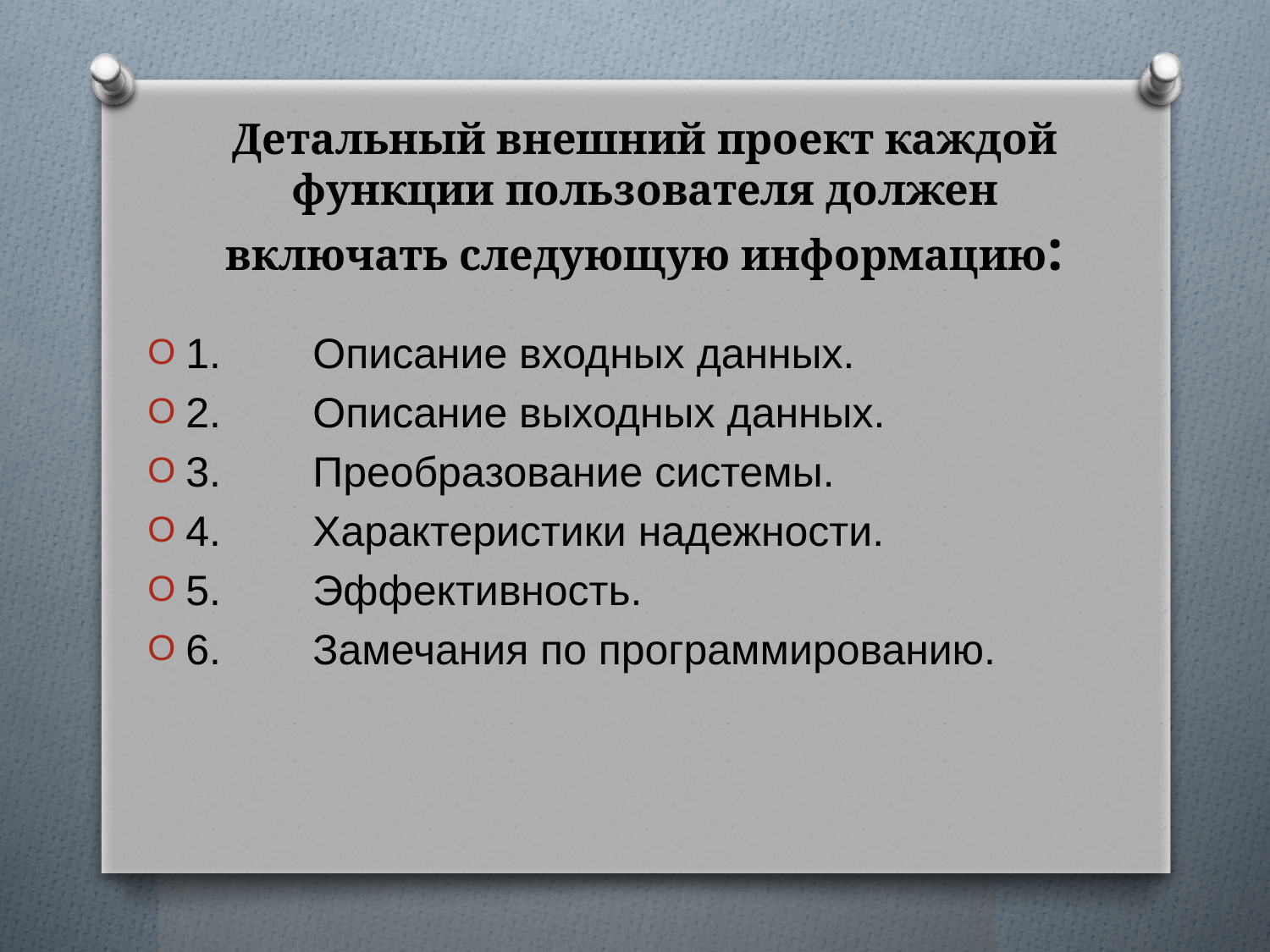

Детальный внешний проект каждой функции пользователя должен включать следующую информацию:
1.	Описание входных данных.
2.	Описание выходных данных.
3.	Преобразование системы.
4.	Характеристики надежности.
5.	Эффективность.
6.	Замечания по программированию.